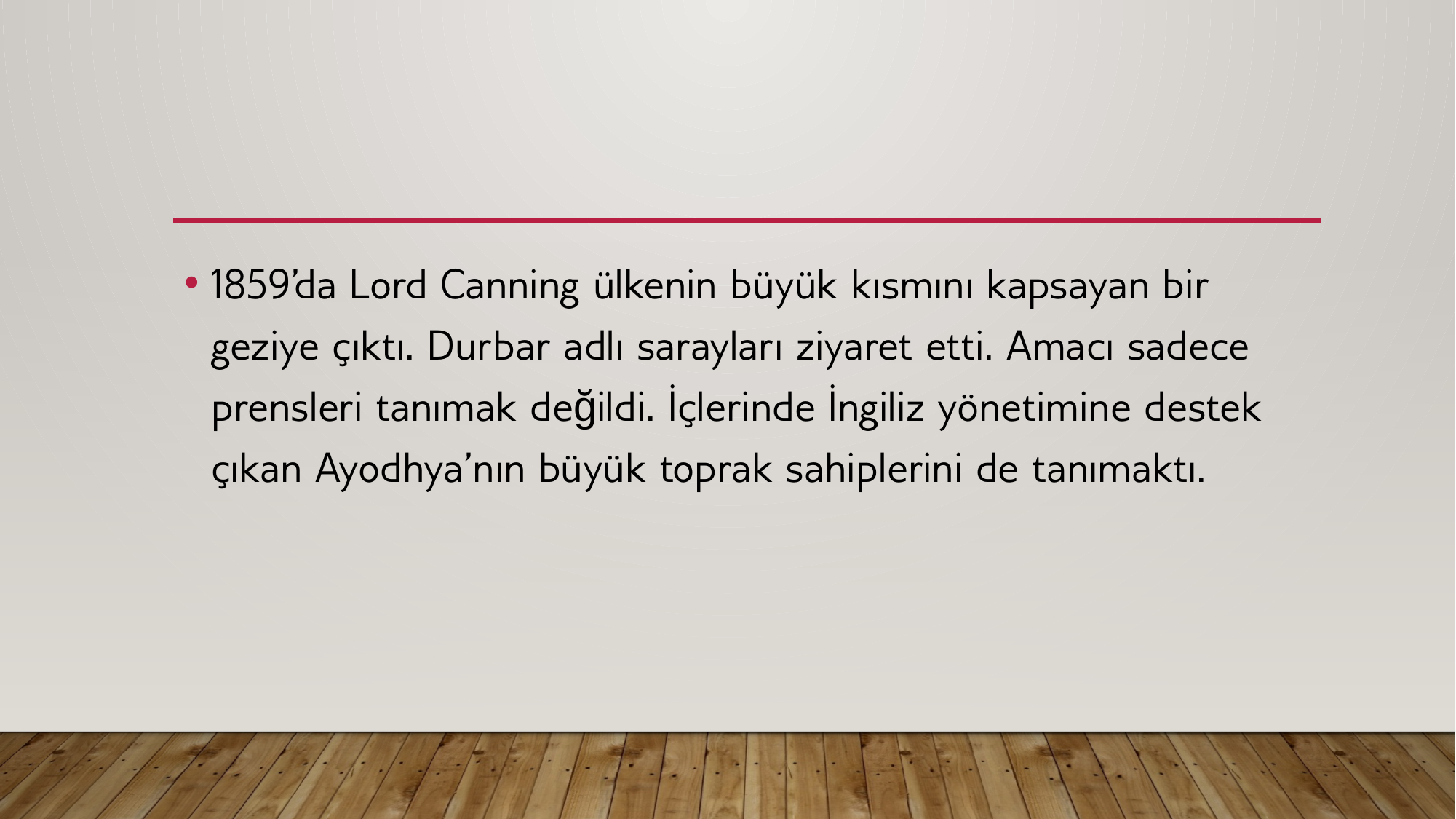

1859’da Lord Canning ülkenin büyük kısmını kapsayan bir geziye çıktı. Durbar adlı sarayları ziyaret etti. Amacı sadece prensleri tanımak değildi. İçlerinde İngiliz yönetimine destek çıkan Ayodhya’nın büyük toprak sahiplerini de tanımaktı.